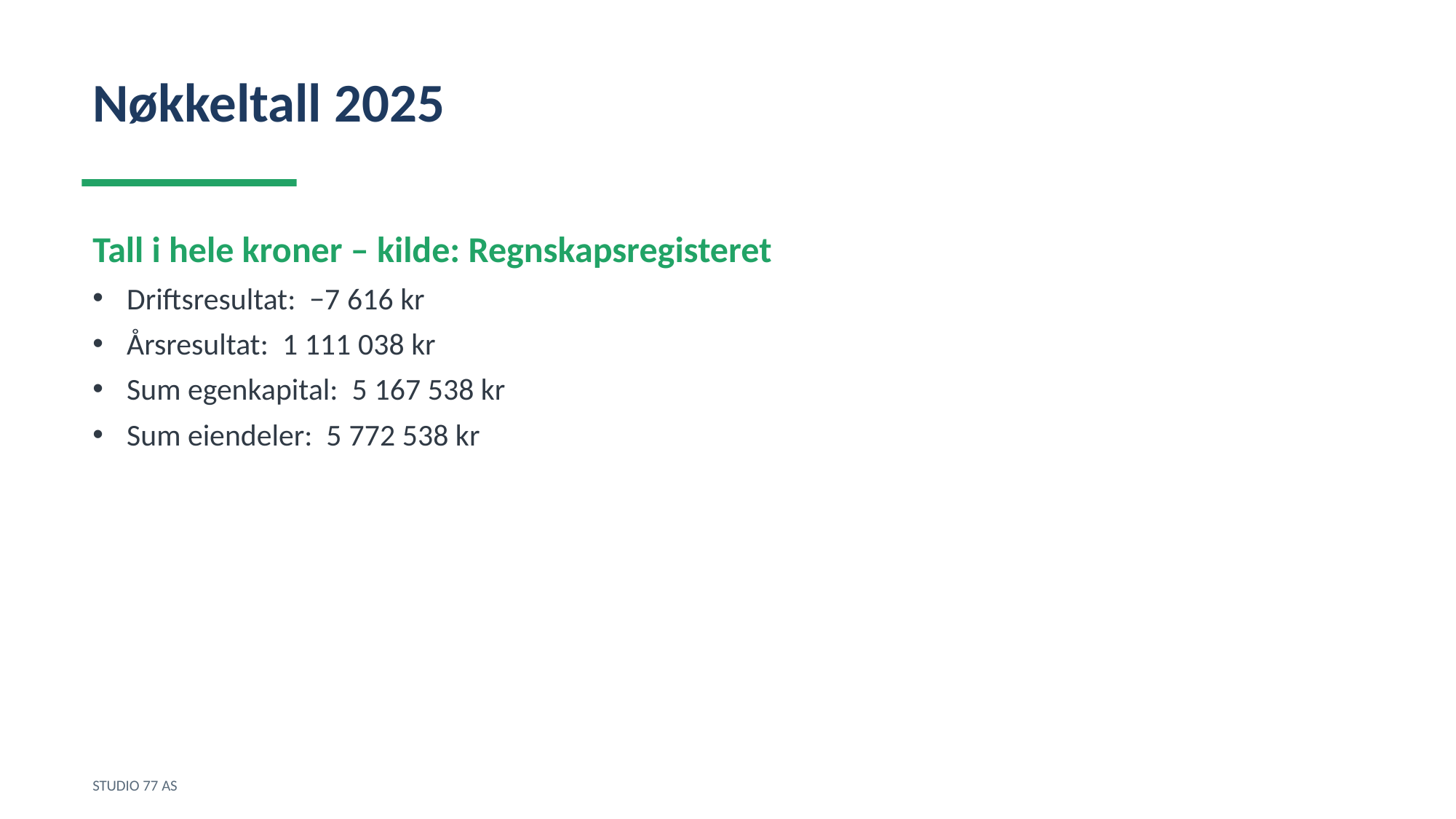

Nøkkeltall 2025

Tall i hele kroner – kilde: Regnskapsregisteret
Driftsresultat:  −7 616 kr
Årsresultat:  1 111 038 kr
Sum egenkapital:  5 167 538 kr
Sum eiendeler:  5 772 538 kr
STUDIO 77 AS